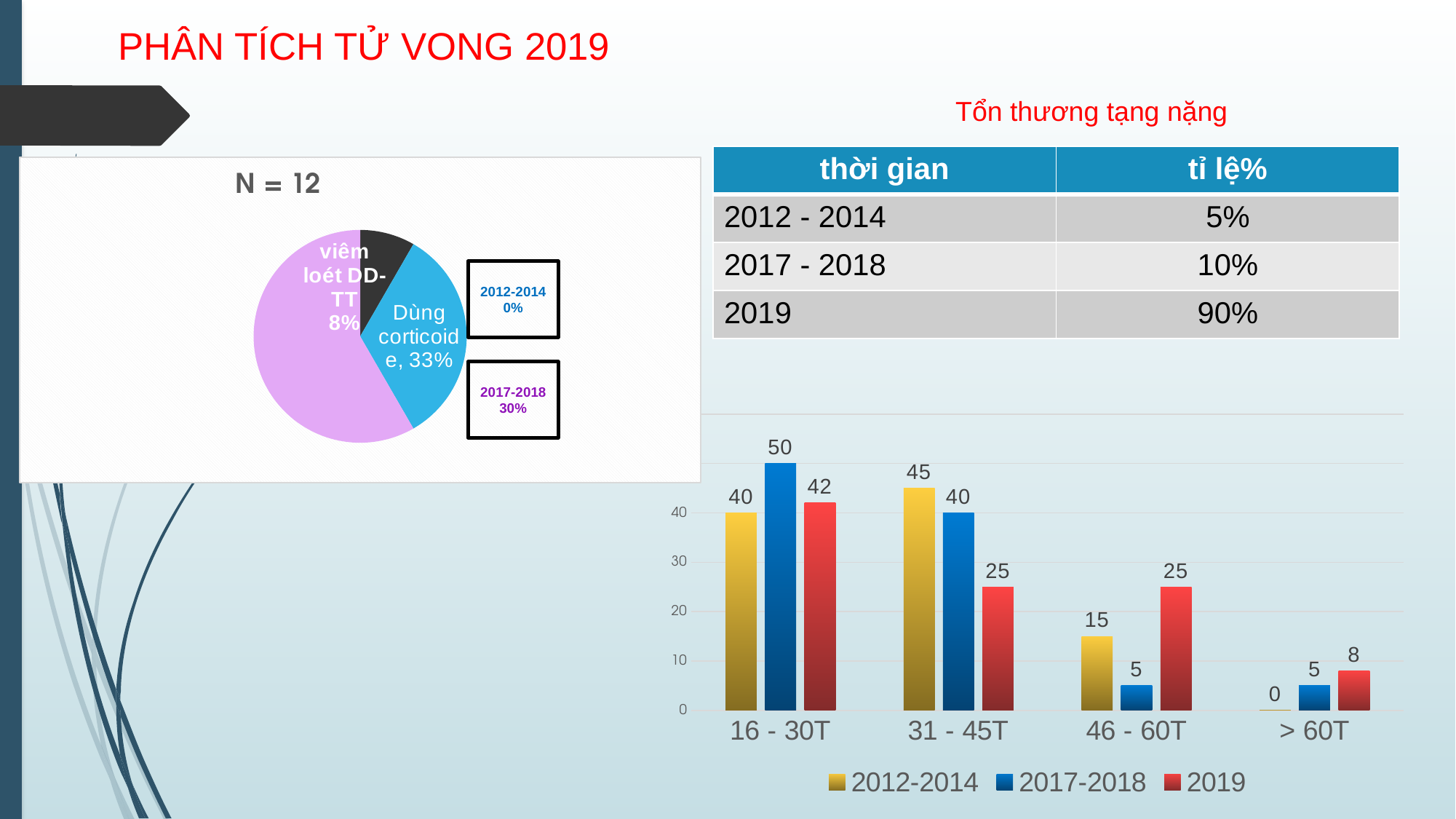

# PHÂN TÍCH TỬ VONG 2019
Tổn thương tạng nặng
| thời gian | tỉ lệ% |
| --- | --- |
| 2012 - 2014 | 5% |
| 2017 - 2018 | 10% |
| 2019 | 90% |

[unsupported chart]

2012-2014
0%

2017-2018
30%

### Chart

| Category | 2012-2014 | 2017-2018 | 2019 |
|---|---|---|---|
| 16 - 30T | 40.0 | 50.0 | 42.0 |
| 31 - 45T | 45.0 | 40.0 | 25.0 |
| 46 - 60T | 15.0 | 5.0 | 25.0 |
| > 60T | 0.0 | 5.0 | 8.0 |